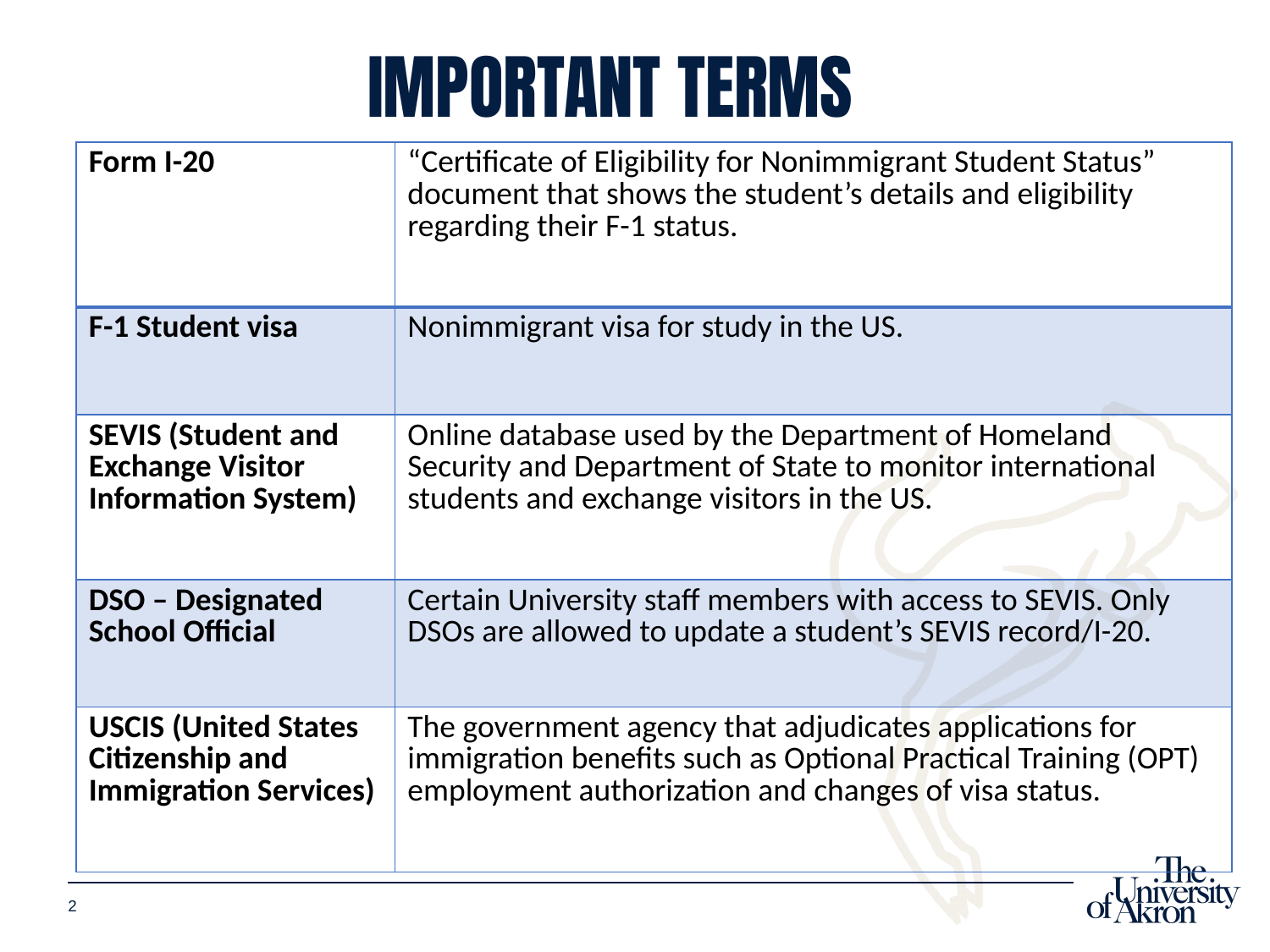

# Important Terms
| Form I-20 | “Certificate of Eligibility for Nonimmigrant Student Status” document that shows the student’s details and eligibility regarding their F-1 status. |
| --- | --- |
| F-1 Student visa | Nonimmigrant visa for study in the US. |
| SEVIS (Student and Exchange Visitor Information System) | Online database used by the Department of Homeland Security and Department of State to monitor international students and exchange visitors in the US. |
| DSO – Designated School Official | Certain University staff members with access to SEVIS. Only DSOs are allowed to update a student’s SEVIS record/I-20. |
| USCIS (United States Citizenship and Immigration Services) | The government agency that adjudicates applications for immigration benefits such as Optional Practical Training (OPT) employment authorization and changes of visa status. |